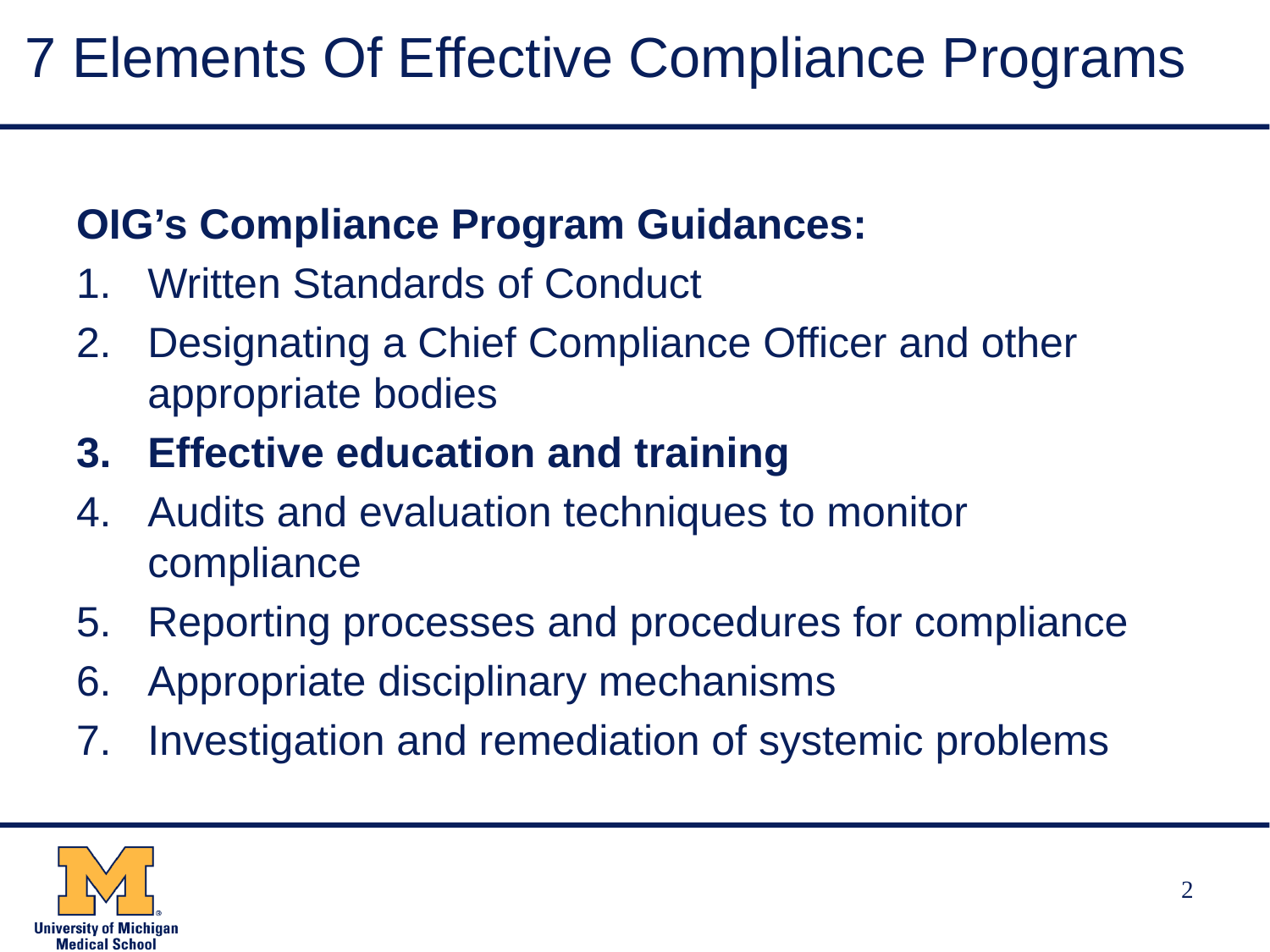

# 7 Elements Of Effective Compliance Programs
OIG’s Compliance Program Guidances:
Written Standards of Conduct
Designating a Chief Compliance Officer and other appropriate bodies
Effective education and training
Audits and evaluation techniques to monitor compliance
Reporting processes and procedures for compliance
Appropriate disciplinary mechanisms
Investigation and remediation of systemic problems

2